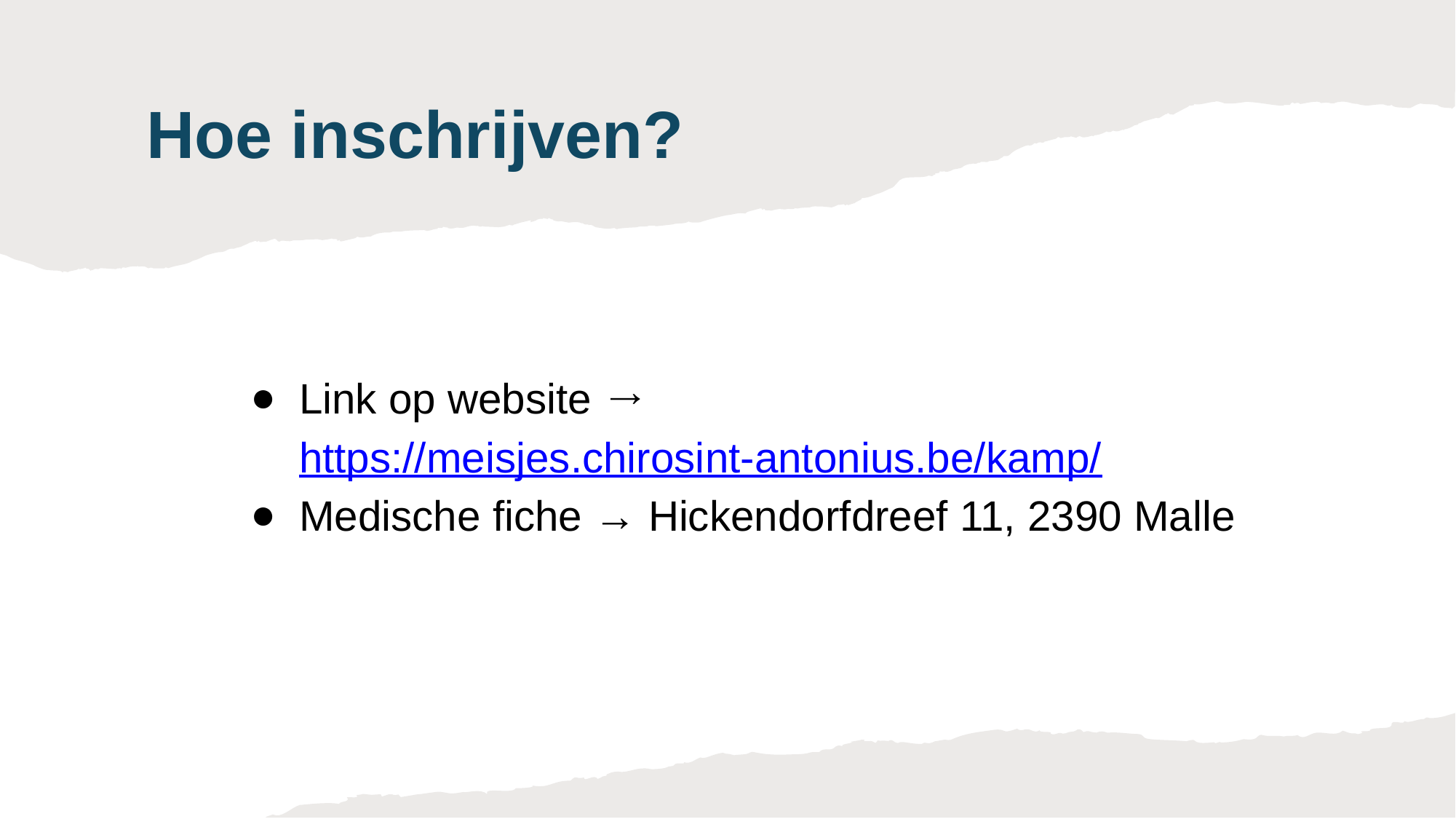

Hoe inschrijven?
Link op website → https://meisjes.chirosint-antonius.be/kamp/
Medische fiche → Hickendorfdreef 11, 2390 Malle